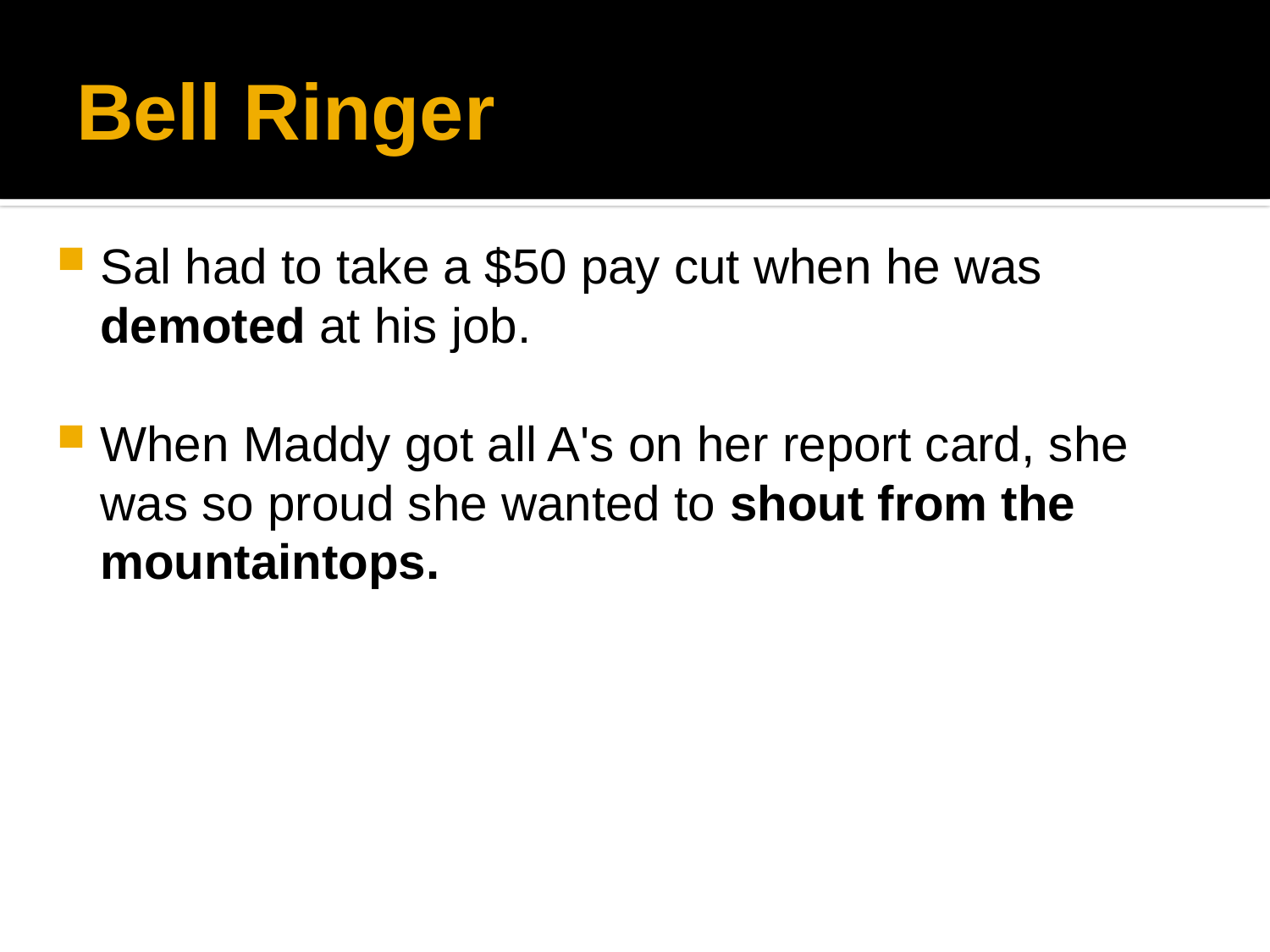

# Bell Ringer
Sal had to take a $50 pay cut when he was demoted at his job.

When Maddy got all A's on her report card, she was so proud she wanted to shout from the mountaintops.